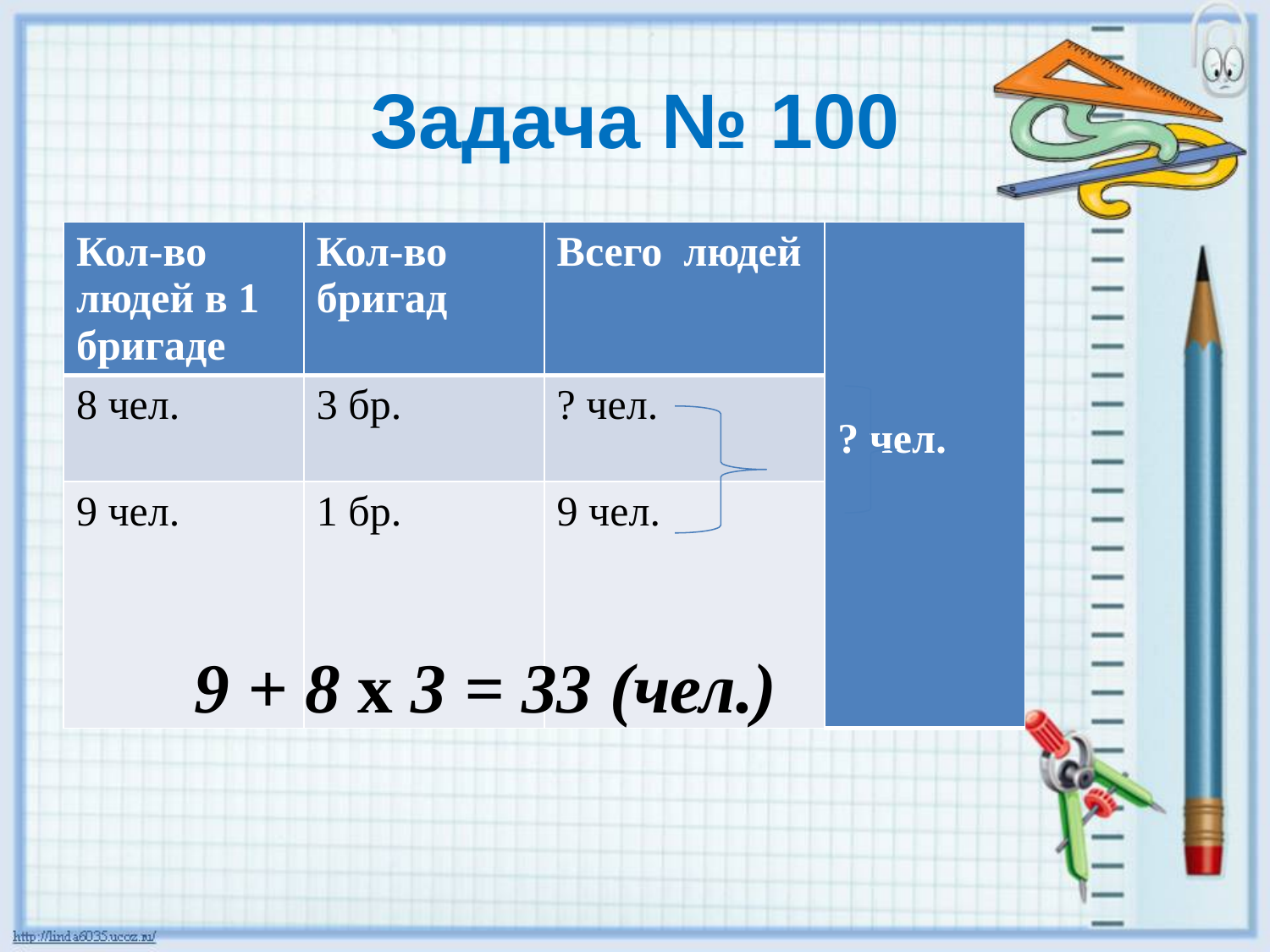

# Задача № 100
| Кол-во людей в 1 бригаде | Кол-во бригад | Всего людей | ? чел. |
| --- | --- | --- | --- |
| 8 чел. | 3 бр. | ? чел. |  |
| 9 чел. | 1 бр. | 9 чел. |  |

9 + 8 х 3 = 33 (чел.)